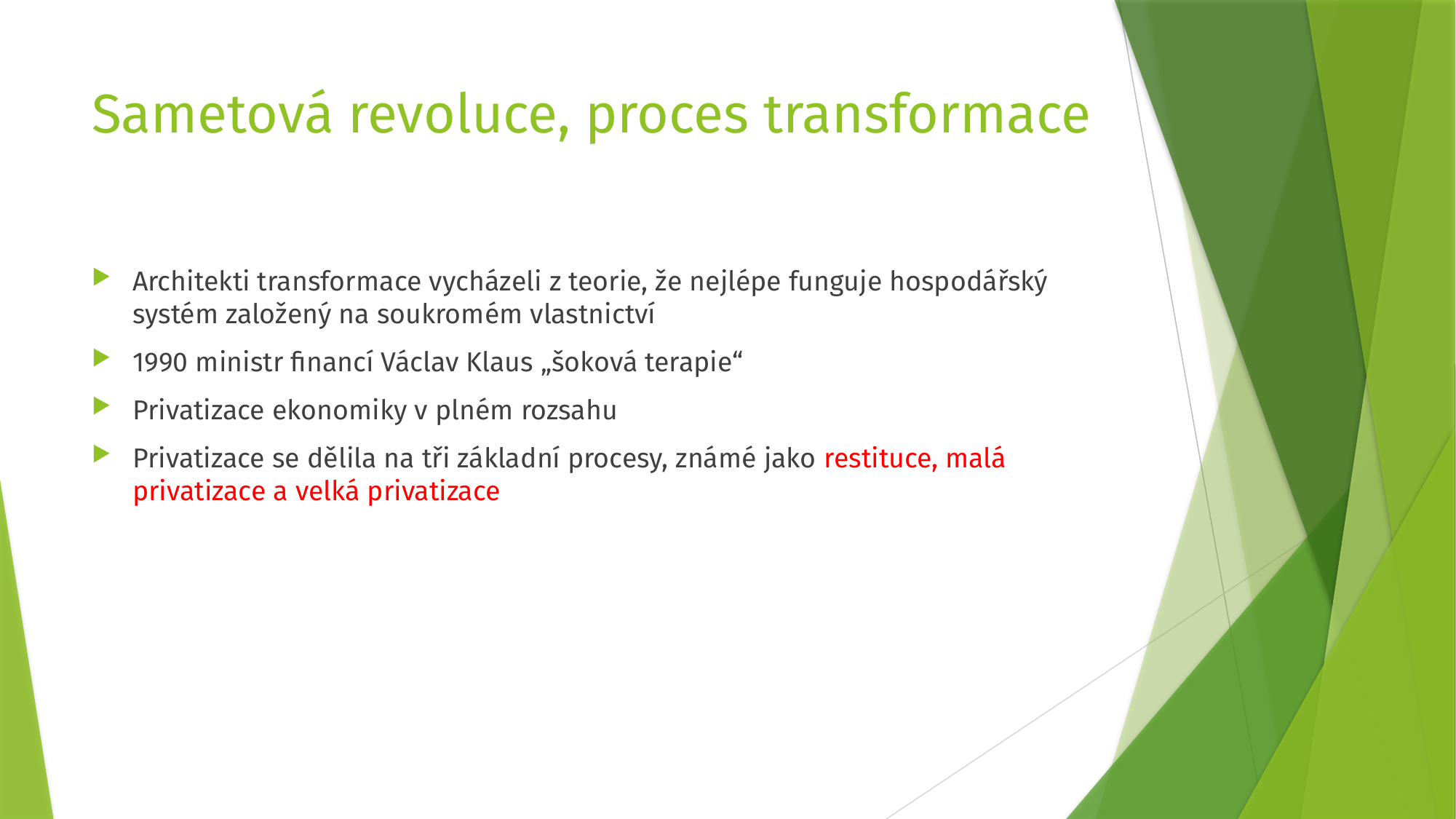

# Sametová revoluce, proces transformace
Architekti transformace vycházeli z teorie, že nejlépe funguje hospodářský systém založený na soukromém vlastnictví
1990 ministr financí Václav Klaus „šoková terapie“
Privatizace ekonomiky v plném rozsahu
Privatizace se dělila na tři základní procesy, známé jako restituce, malá privatizace a velká privatizace